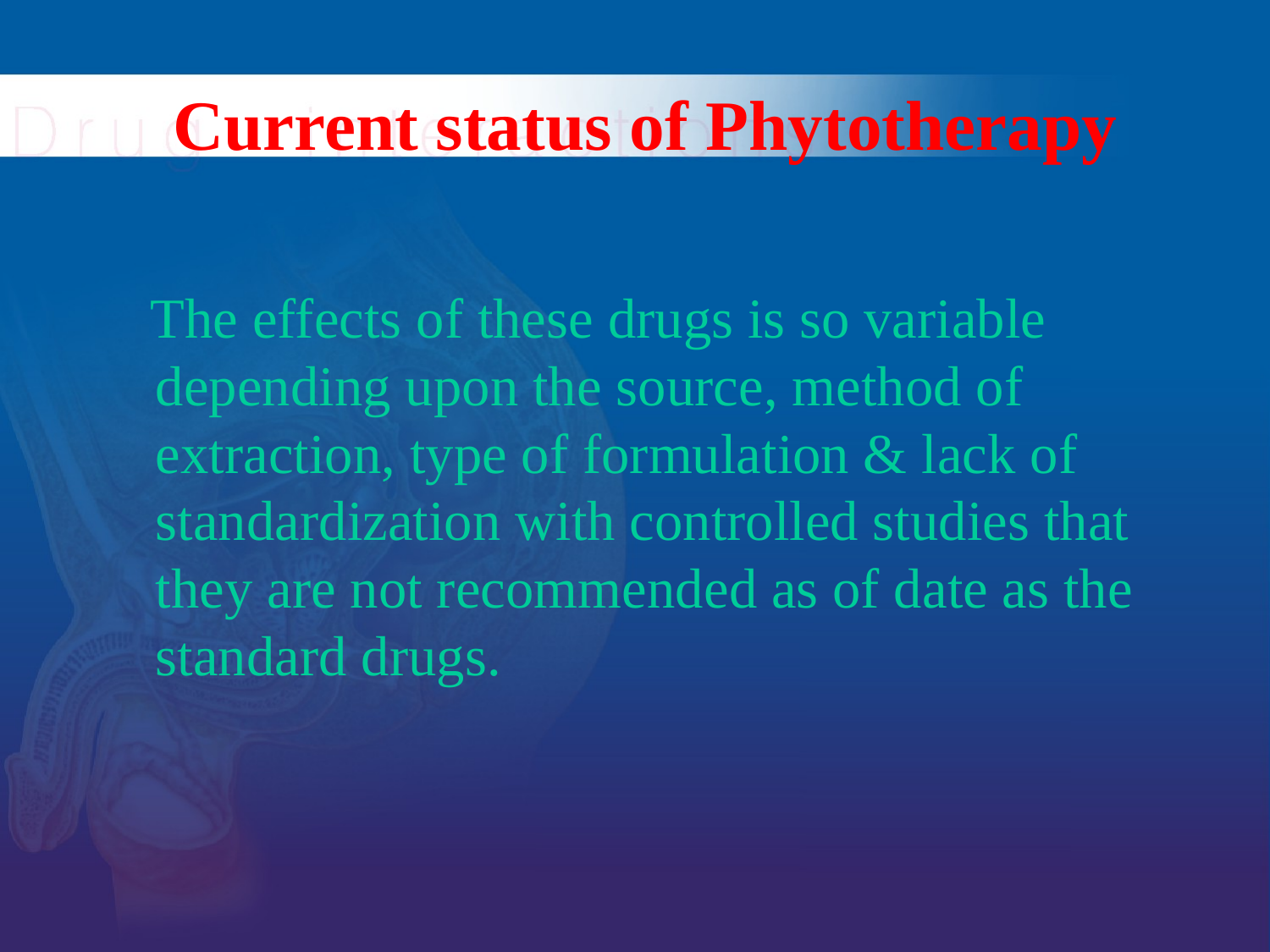

# Current status of Phytotherapy
   The effects of these drugs is so variable depending upon the source, method of extraction, type of formulation & lack of standardization with controlled studies that they are not recommended as of date as the standard drugs.